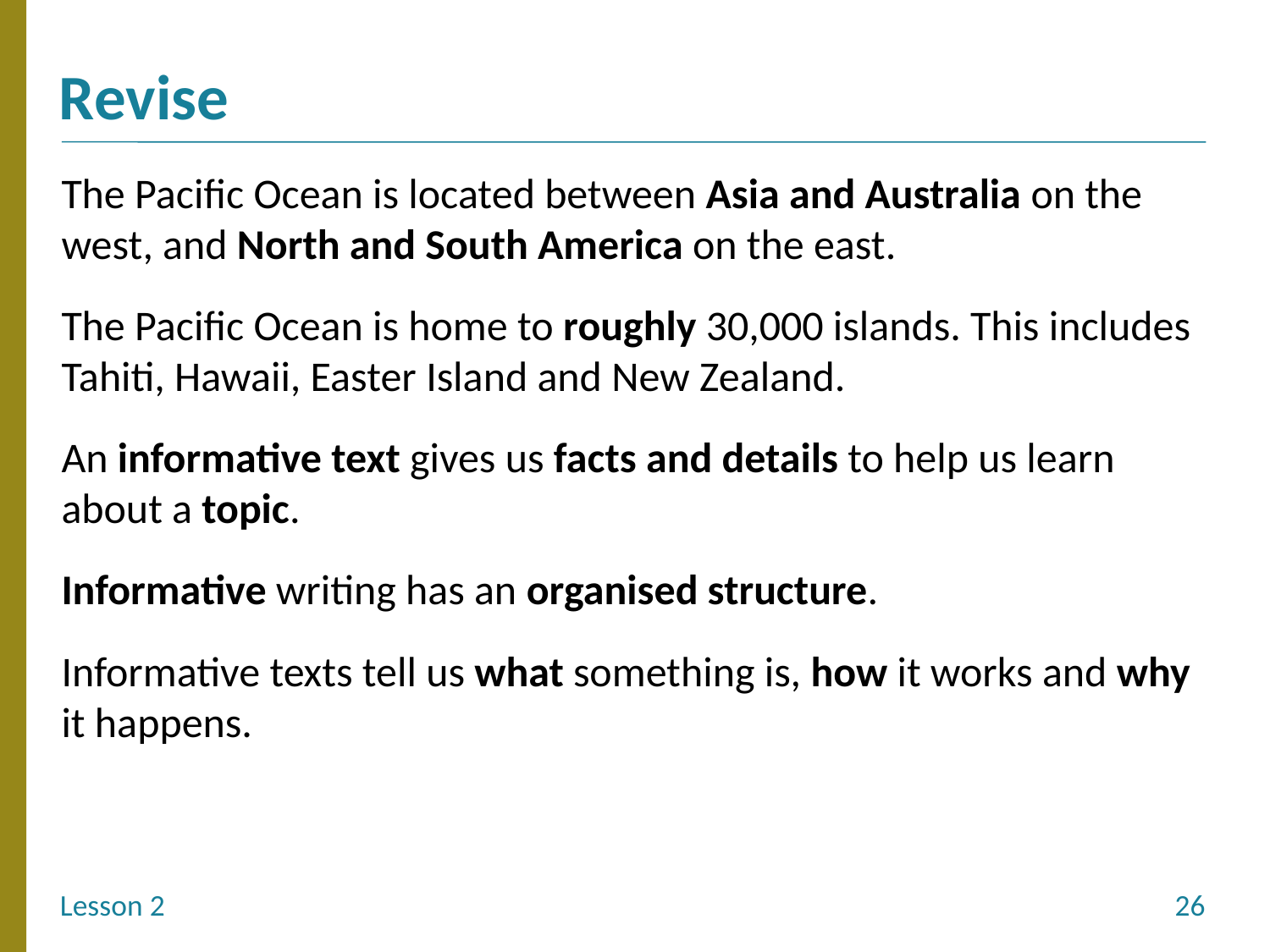

The Pacific Ocean is located between Asia and Australia on the west, and North and South America on the east.

The Pacific Ocean is home to roughly 30,000 islands. This includes Tahiti, Hawaii, Easter Island and New Zealand.

An informative text gives us facts and details to help us learn about a topic.

Informative writing has an organised structure.

Informative texts tell us what something is, how it works and why it happens. ​